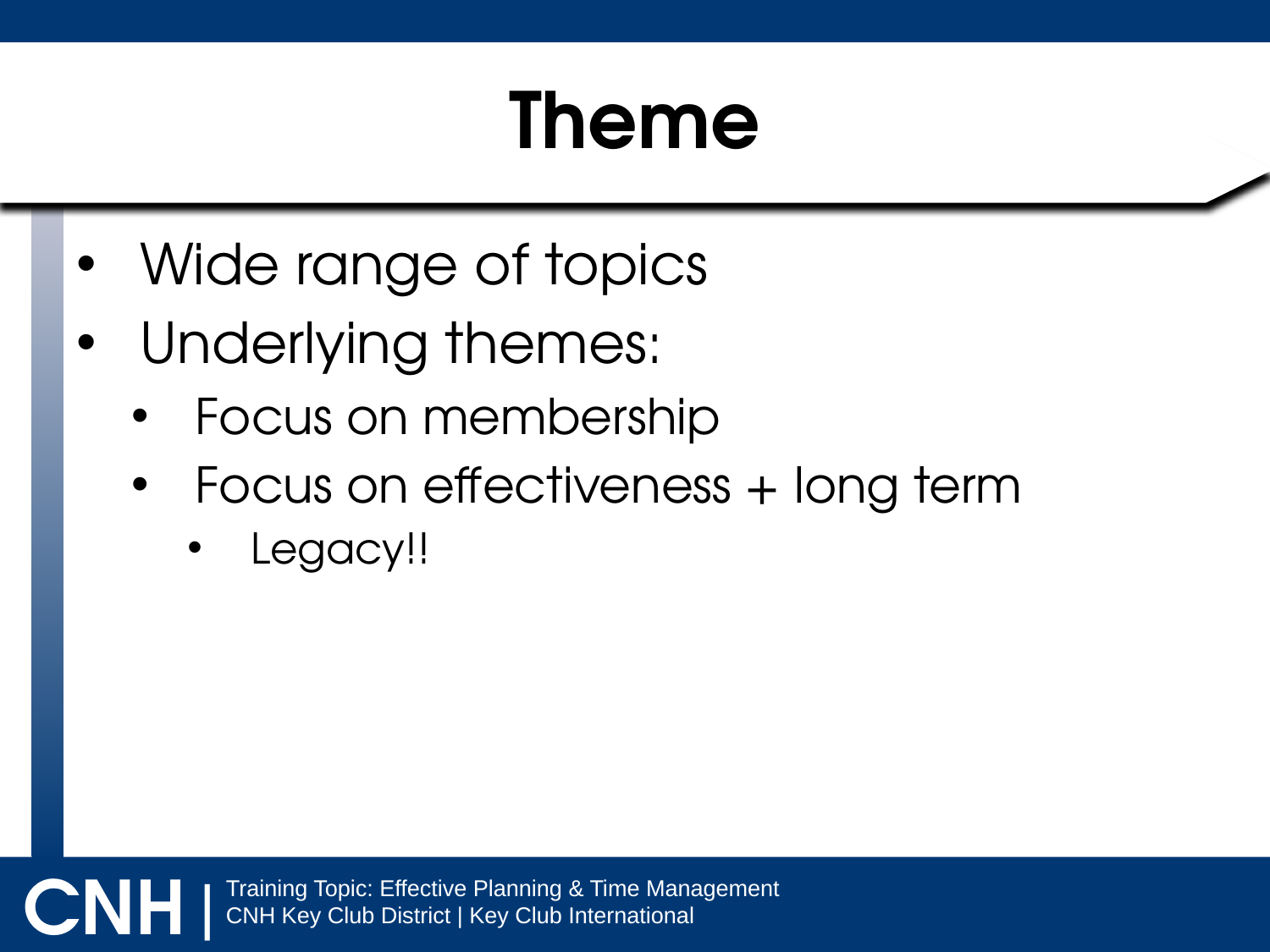

# Theme
Wide range of topics
Underlying themes:
Focus on membership
Focus on effectiveness + long term
Legacy!!